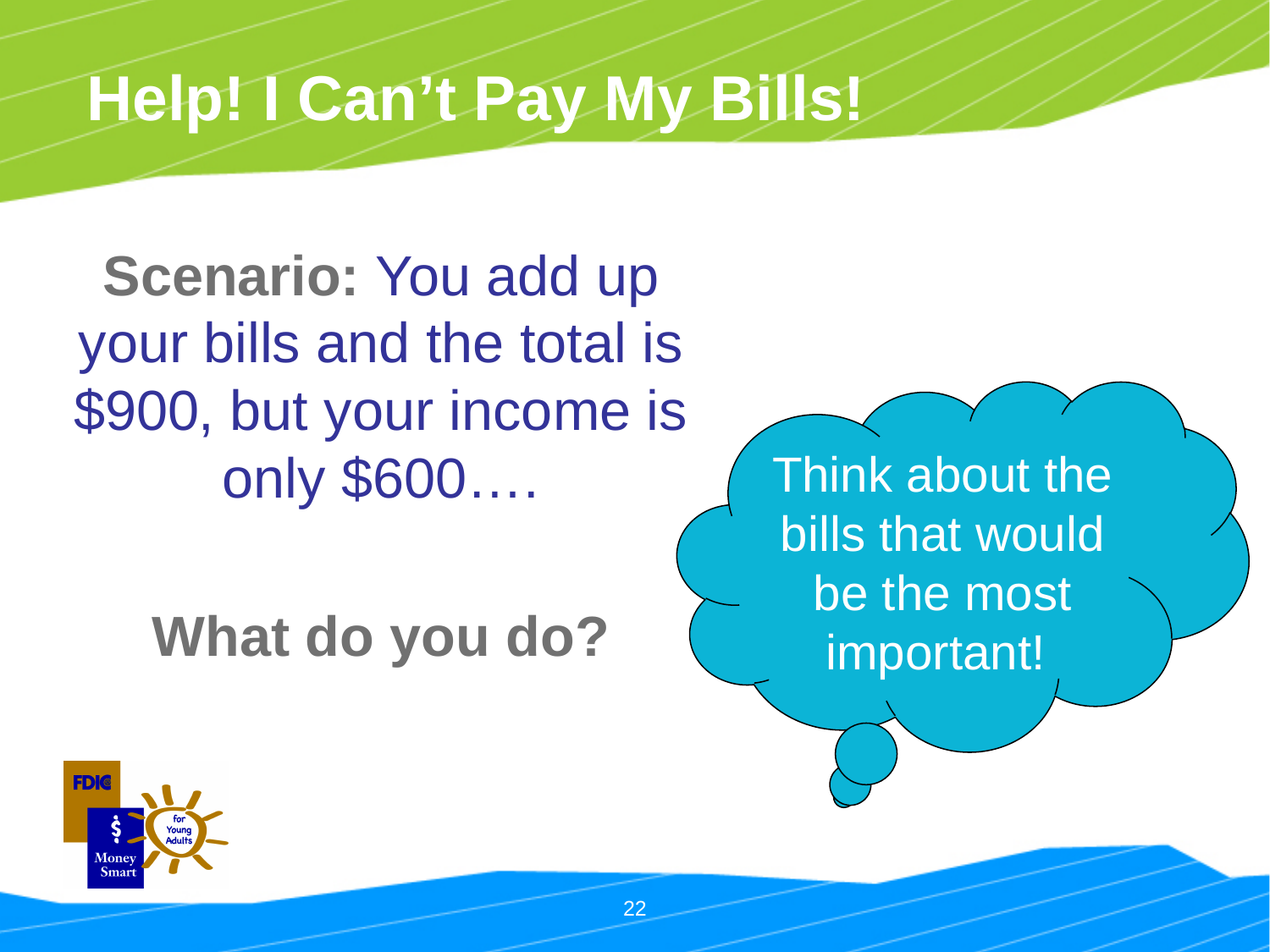

Help! I Can’t Pay My Bills!
Scenario: You add up your bills and the total is $900, but your income is only $600….

What do you do?

Think about the bills that would be the most important!